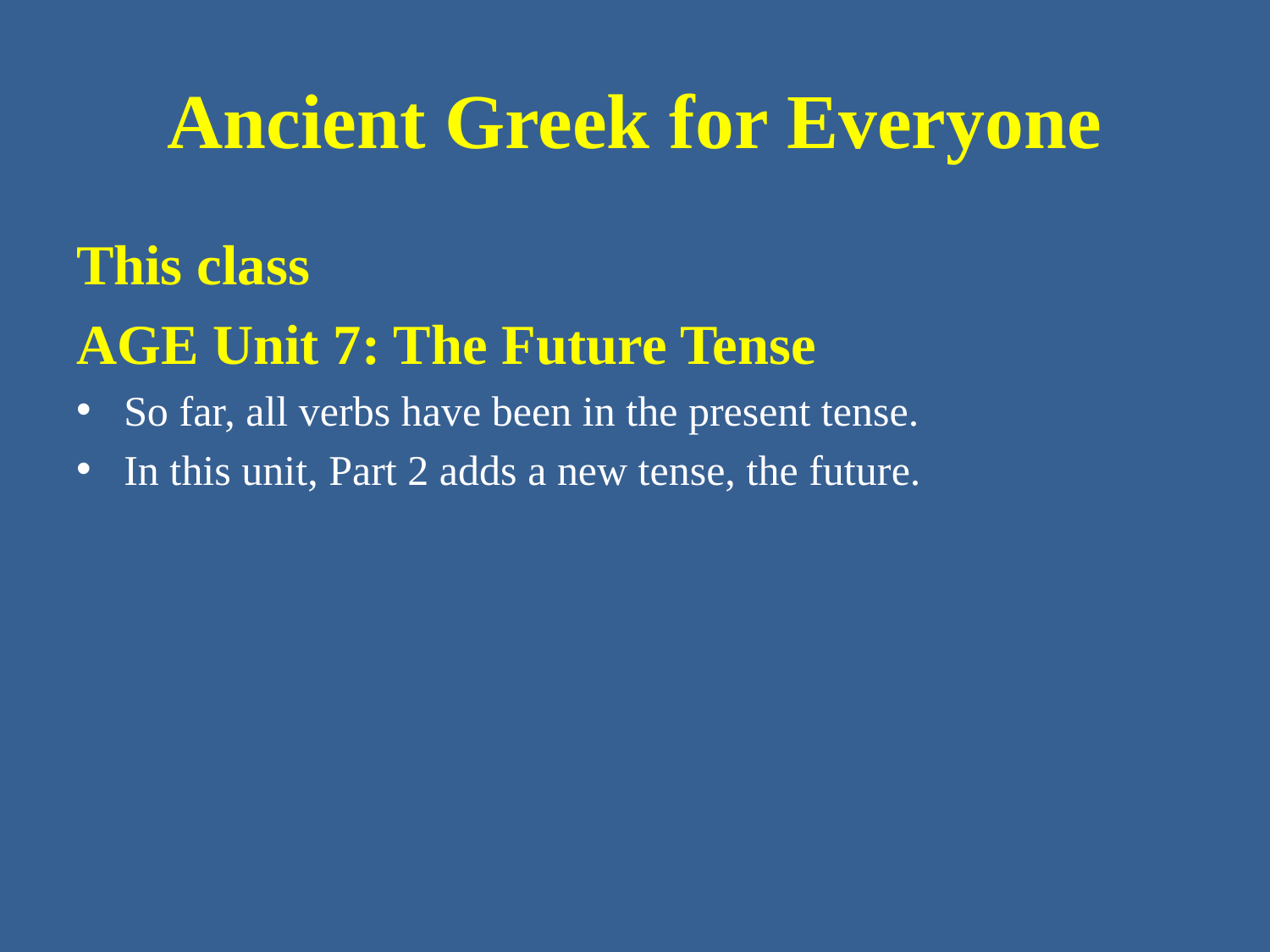

# Ancient Greek for Everyone
This class
AGE Unit 7: The Future Tense
So far, all verbs have been in the present tense.
In this unit, Part 2 adds a new tense, the future.